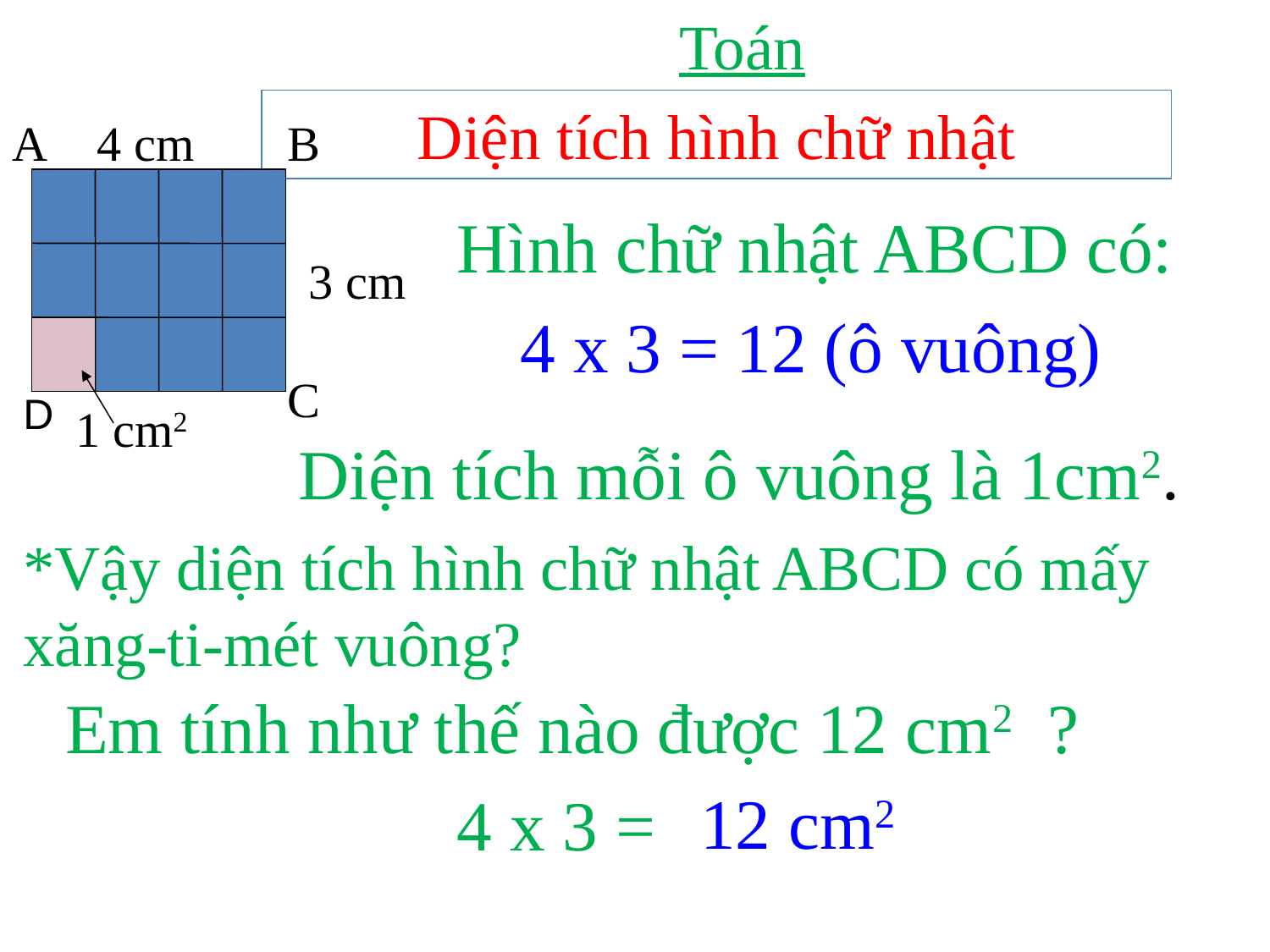

Toán
Diện tích hình chữ nhật
A
4 cm
B

Hình chữ nhật ABCD có:

3 cm
4 x 3 = 12 (ô vuông)

C

D
1 cm2
Diện tích mỗi ô vuông là 1cm2.
*Vậy diện tích hình chữ nhật ABCD có mấy xăng-ti-mét vuông?

Em tính như thế nào được 12 cm2  ?
12 cm2
4 x 3 =